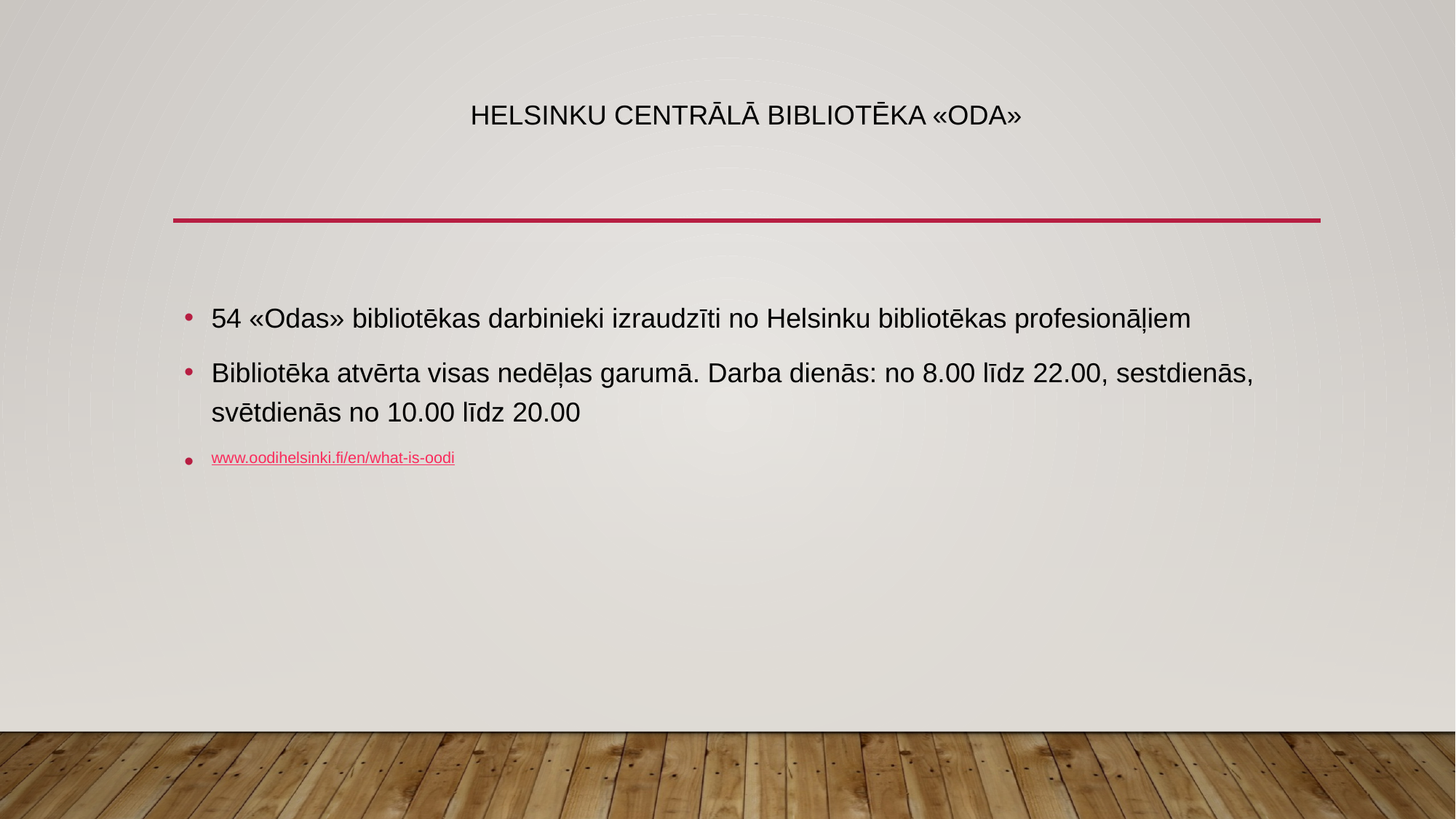

# Helsinku Centrālā bibliotēka «odA»

54 «Odas» bibliotēkas darbinieki izraudzīti no Helsinku bibliotēkas profesionāļiem
Bibliotēka atvērta visas nedēļas garumā. Darba dienās: no 8.00 līdz 22.00, sestdienās, svētdienās no 10.00 līdz 20.00
www.oodihelsinki.fi/en/what-is-oodi